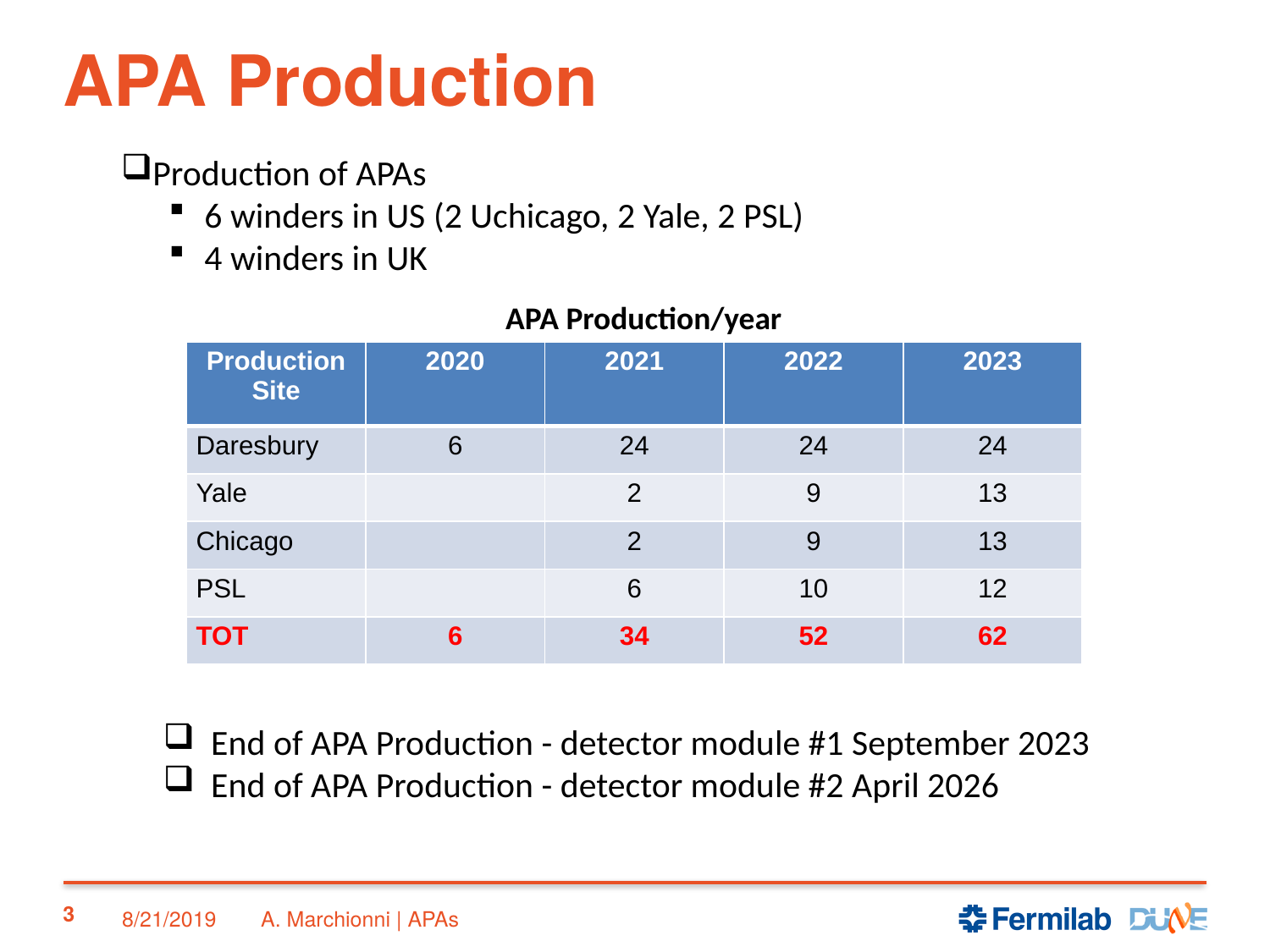

# APA Production
Production of APAs
6 winders in US (2 Uchicago, 2 Yale, 2 PSL)
4 winders in UK
APA Production/year
| Production Site | 2020 | 2021 | 2022 | 2023 |
| --- | --- | --- | --- | --- |
| Daresbury | 6 | 24 | 24 | 24 |
| Yale |  | 2 | 9 | 13 |
| Chicago |  | 2 | 9 | 13 |
| PSL |  | 6 | 10 | 12 |
| TOT | 6 | 34 | 52 | 62 |
End of APA Production - detector module #1 September 2023
End of APA Production - detector module #2 April 2026
3
8/21/2019
A. Marchionni | APAs